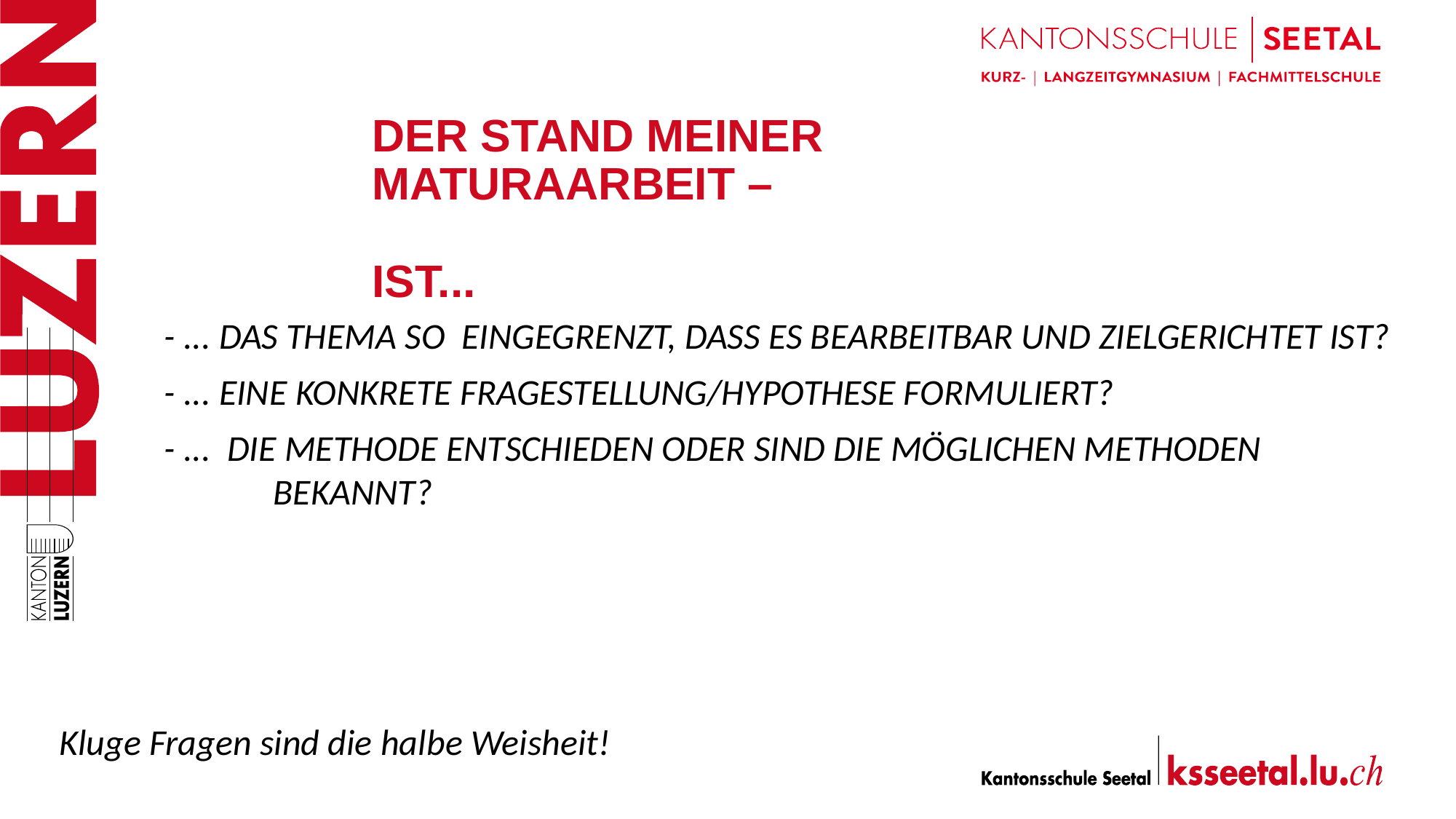

# Der StanD meiner MaturaArbeit – ist...
- ... Das Thema so  eingegrenzt, dass es bearbeitbar und zielgerichtet ist?
- ... eine Konkrete Fragestellung/Hypothese formuliert?
- ...  Die Methode entschieden oder sind die möglichen Methoden   		bekannt?

Kluge Fragen sind die halbe Weisheit!
						Francis Bacon